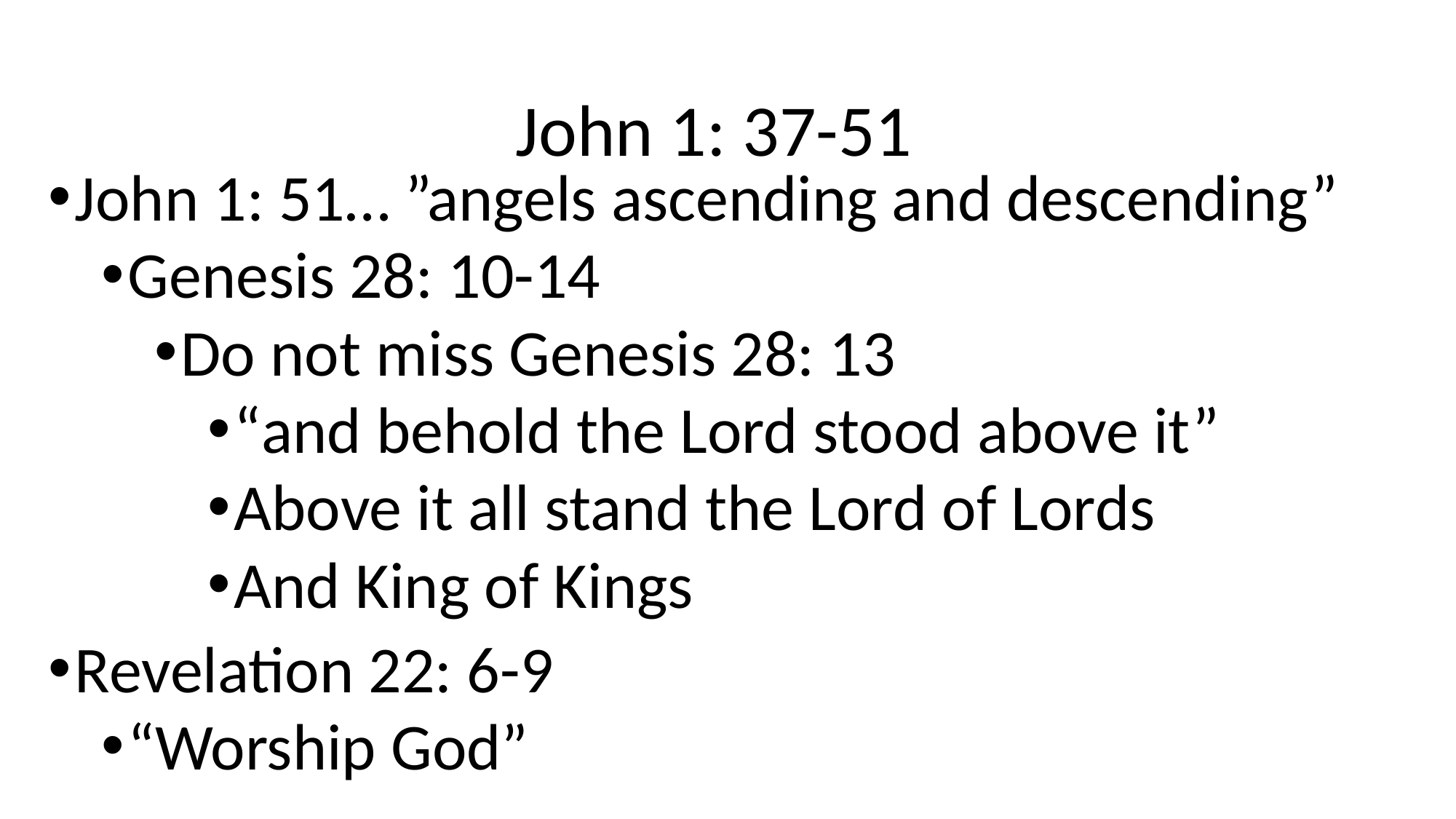

# John 1: 37-51
John 1: 51… ”angels ascending and descending”
Genesis 28: 10-14
Do not miss Genesis 28: 13
“and behold the Lord stood above it”
Above it all stand the Lord of Lords
And King of Kings
Revelation 22: 6-9
“Worship God”